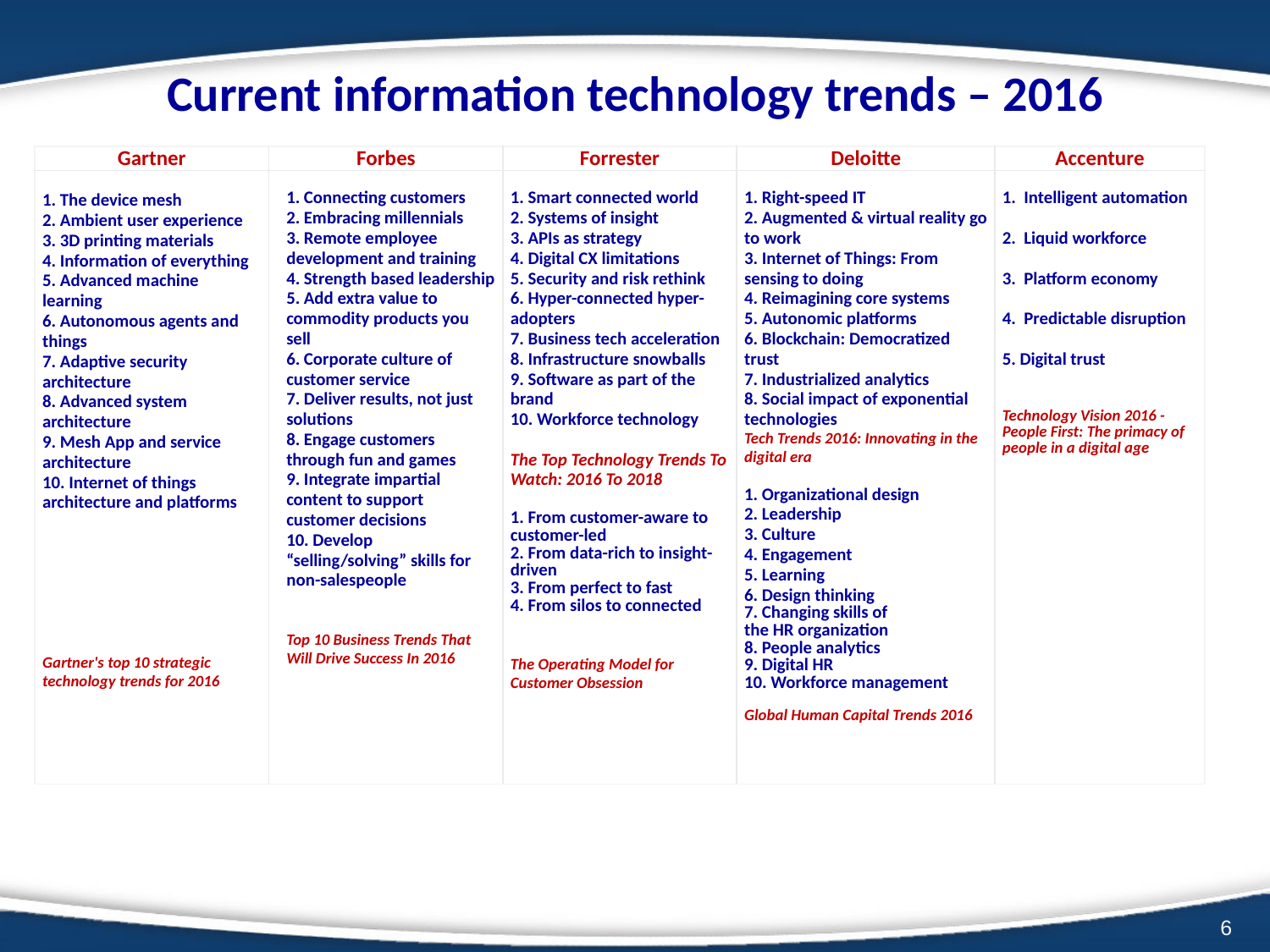

# Current information technology trends – 2016
| Gartner | Forbes | Forrester | Deloitte | Accenture |
| --- | --- | --- | --- | --- |
| 1. The device mesh 2. Ambient user experience 3. 3D printing materials 4. Information of everything 5. Advanced machine learning 6. Autonomous agents and things 7. Adaptive security architecture 8. Advanced system architecture 9. Mesh App and service architecture 10. Internet of things architecture and platforms Gartner's top 10 strategic technology trends for 2016 | 1. Connecting customers 2. Embracing millennials 3. Remote employee development and training 4. Strength based leadership 5. Add extra value to commodity products you sell 6. Corporate culture of customer service 7. Deliver results, not just solutions 8. Engage customers through fun and games 9. Integrate impartial content to support customer decisions 10. Develop “selling/solving” skills for non-salespeople Top 10 Business Trends That Will Drive Success In 2016 | 1. Smart connected world 2. Systems of insight 3. APIs as strategy 4. Digital CX limitations 5. Security and risk rethink 6. Hyper-connected hyper-adopters 7. Business tech acceleration 8. Infrastructure snowballs 9. Software as part of the brand 10. Workforce technology The Top Technology Trends To Watch: 2016 To 2018 1. From customer-aware to customer-led 2. From data-rich to insight-driven 3. From perfect to fast 4. From silos to connected The Operating Model for Customer Obsession | 1. Right-speed IT 2. Augmented & virtual reality go to work 3. Internet of Things: From sensing to doing 4. Reimagining core systems 5. Autonomic platforms 6. Blockchain: Democratized trust 7. Industrialized analytics 8. Social impact of exponential technologies Tech Trends 2016: Innovating in the digital era 1. Organizational design 2. Leadership 3. Culture 4. Engagement 5. Learning 6. Design thinking 7. Changing skills of the HR organization 8. People analytics 9. Digital HR 10. Workforce management Global Human Capital Trends 2016 | 1. Intelligent automation 2. Liquid workforce 3. Platform economy 4. Predictable disruption 5. Digital trust Technology Vision 2016 - People First: The primacy of people in a digital age |
6